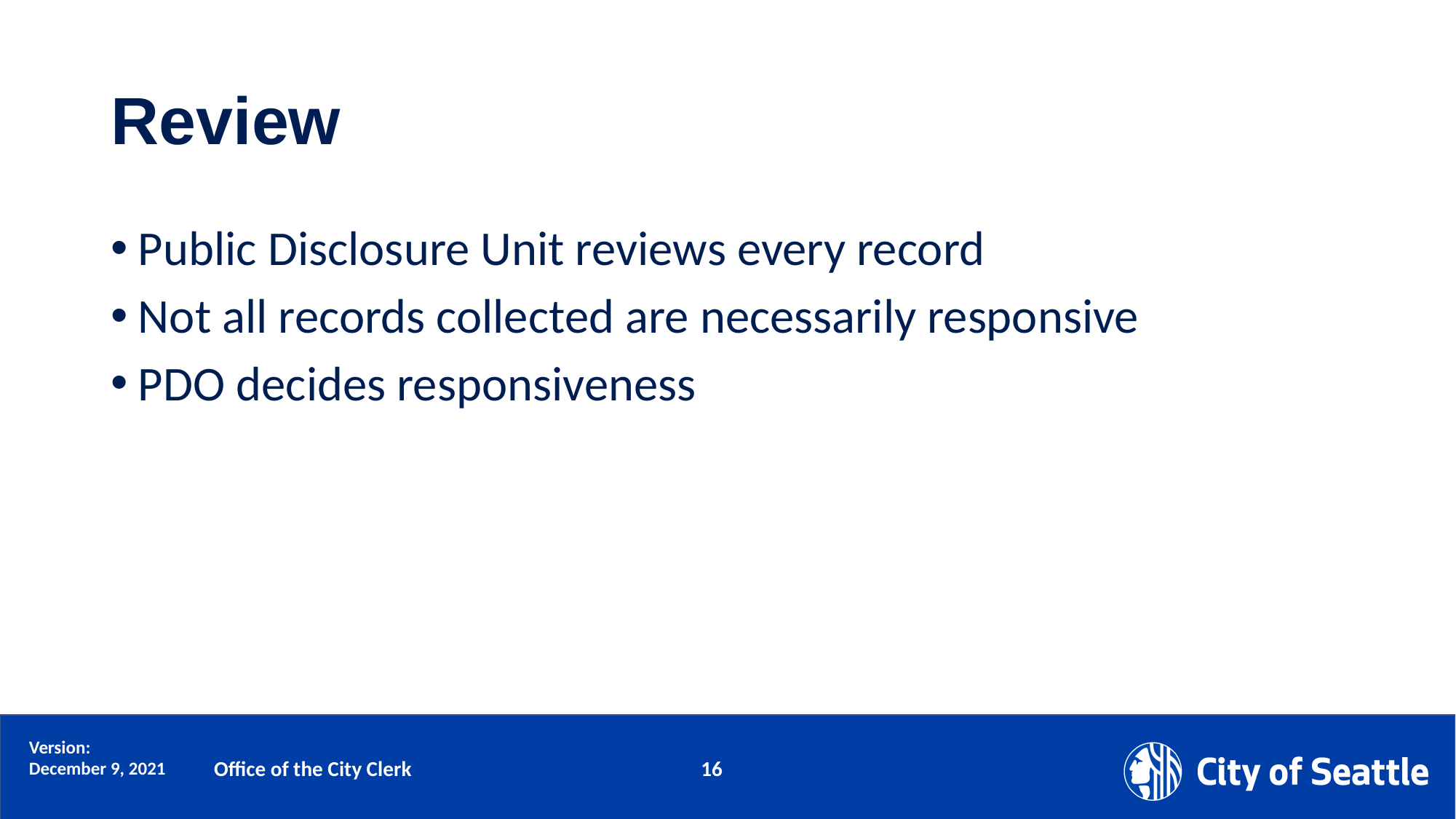

# Review
Public Disclosure Unit reviews every record
Not all records collected are necessarily responsive
PDO decides responsiveness